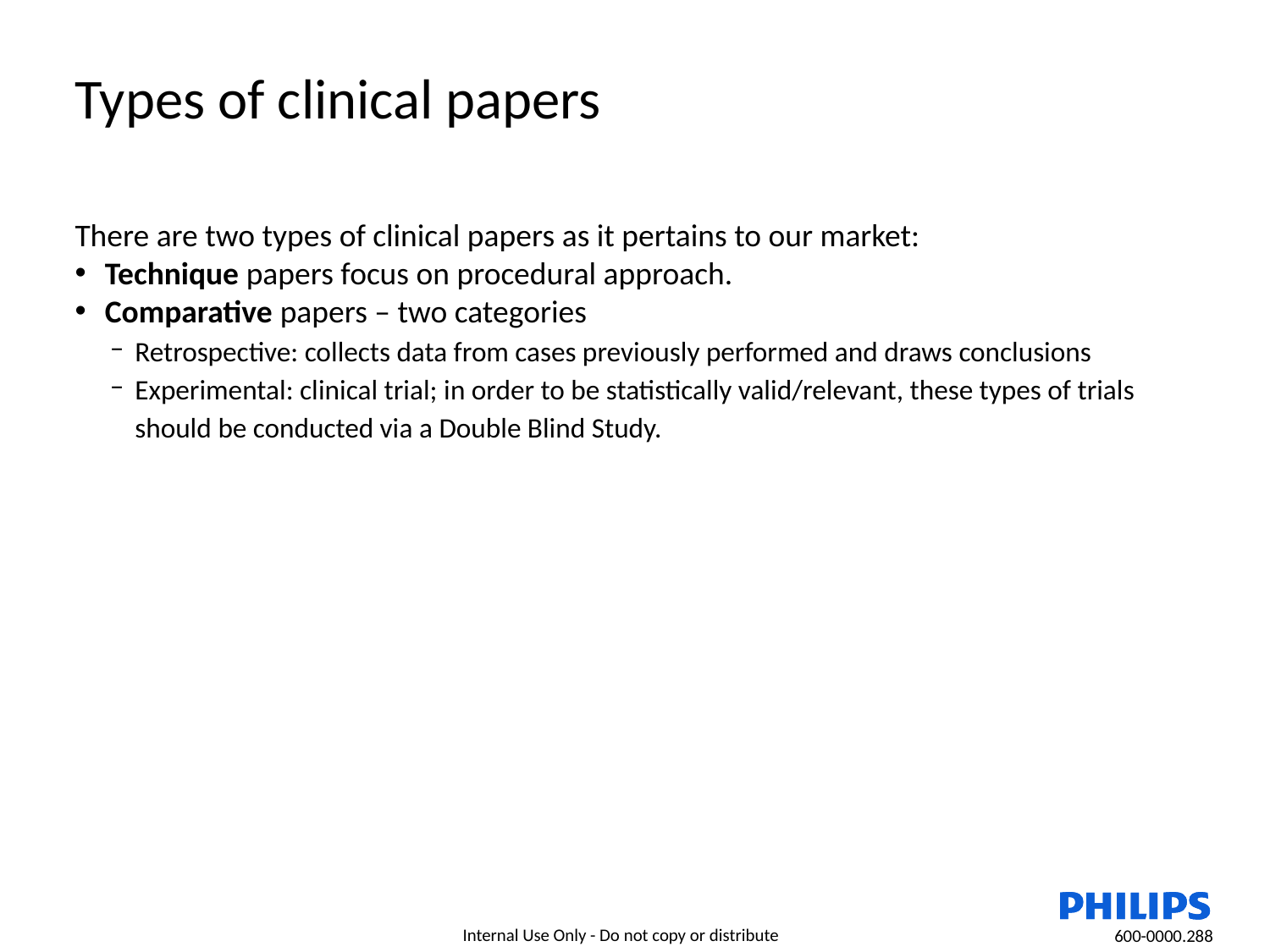

Types of clinical papers
There are two types of clinical papers as it pertains to our market:
Technique papers focus on procedural approach.
Comparative papers – two categories
Retrospective: collects data from cases previously performed and draws conclusions
Experimental: clinical trial; in order to be statistically valid/relevant, these types of trials should be conducted via a Double Blind Study.

600-0000.288